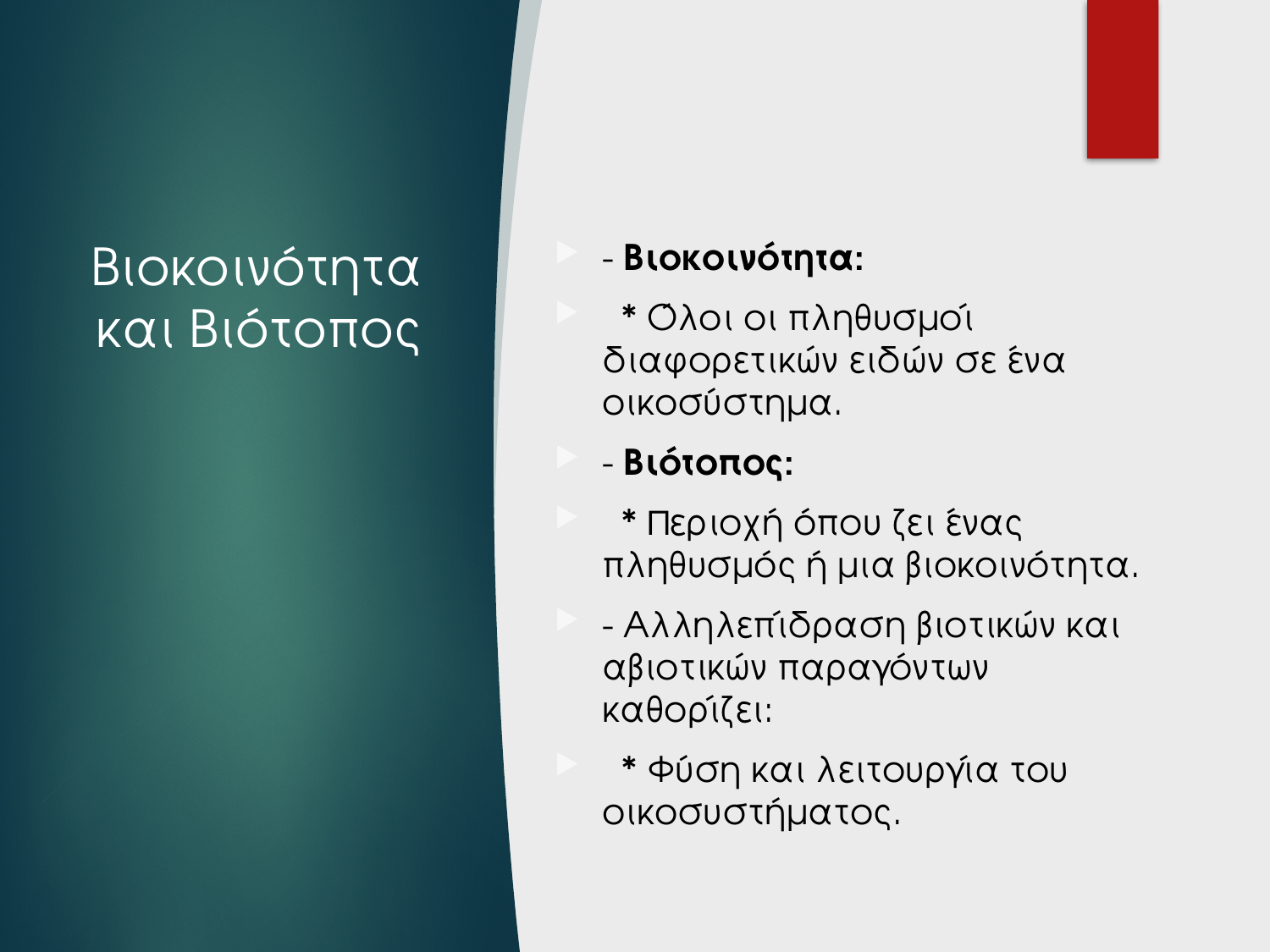

# Βιοκοινότητα και Βιότοπος
- Βιοκοινότητα:
  * Όλοι οι πληθυσμοί διαφορετικών ειδών σε ένα οικοσύστημα.
- Βιότοπος:
  * Περιοχή όπου ζει ένας πληθυσμός ή μια βιοκοινότητα.
- Αλληλεπίδραση βιοτικών και αβιοτικών παραγόντων καθορίζει:
  * Φύση και λειτουργία του οικοσυστήματος.